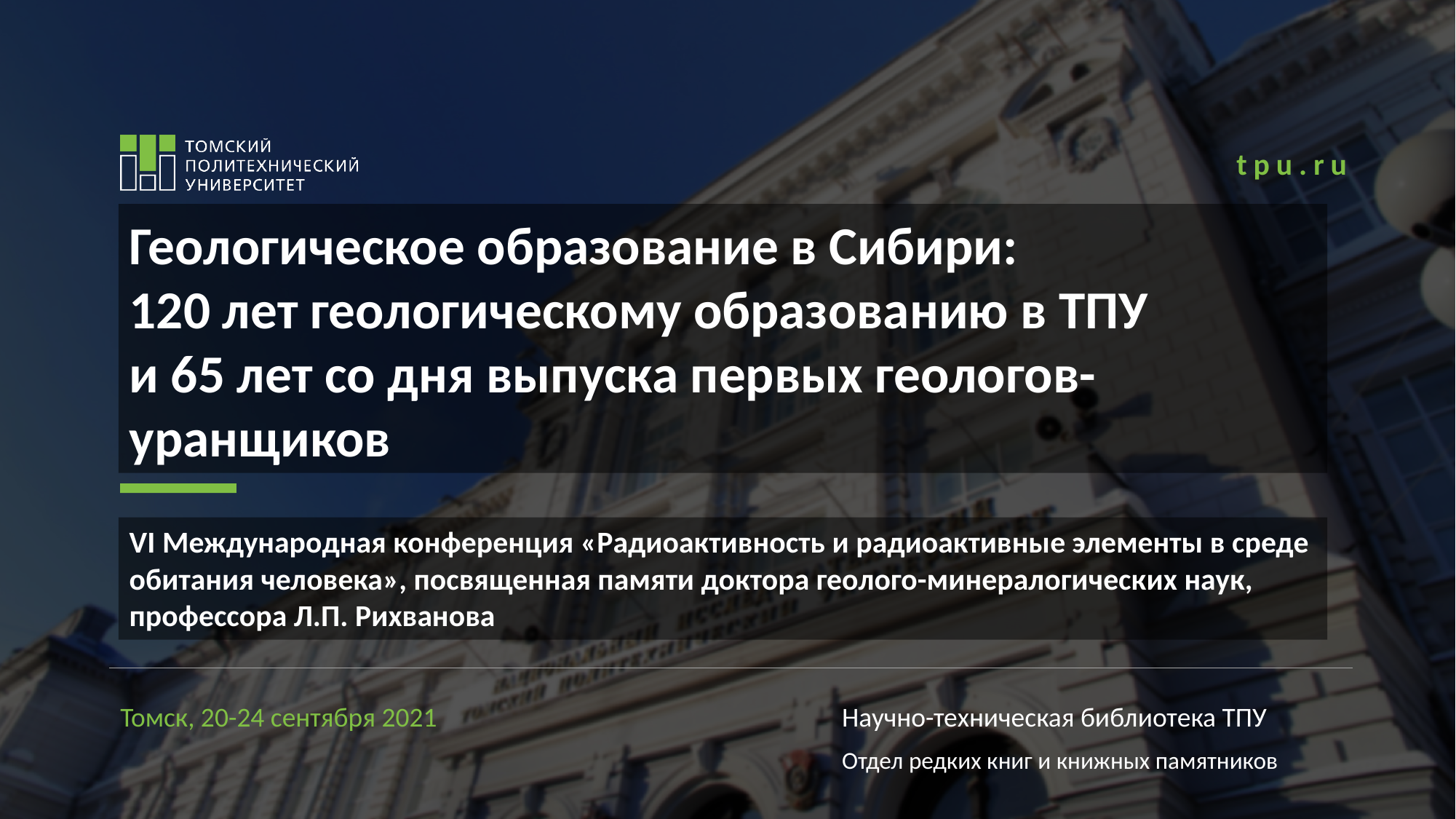

# Геологическое образование в Сибири: 120 лет геологическому образованию в ТПУ и 65 лет со дня выпуска первых геологов-уранщиков
VI Международная конференция «Радиоактивность и радиоактивные элементы в среде обитания человека», посвященная памяти доктора геолого-минералогических наук, профессора Л.П. Рихванова
Томск, 20-24 сентября 2021
Научно-техническая библиотека ТПУ

Отдел редких книг и книжных памятников